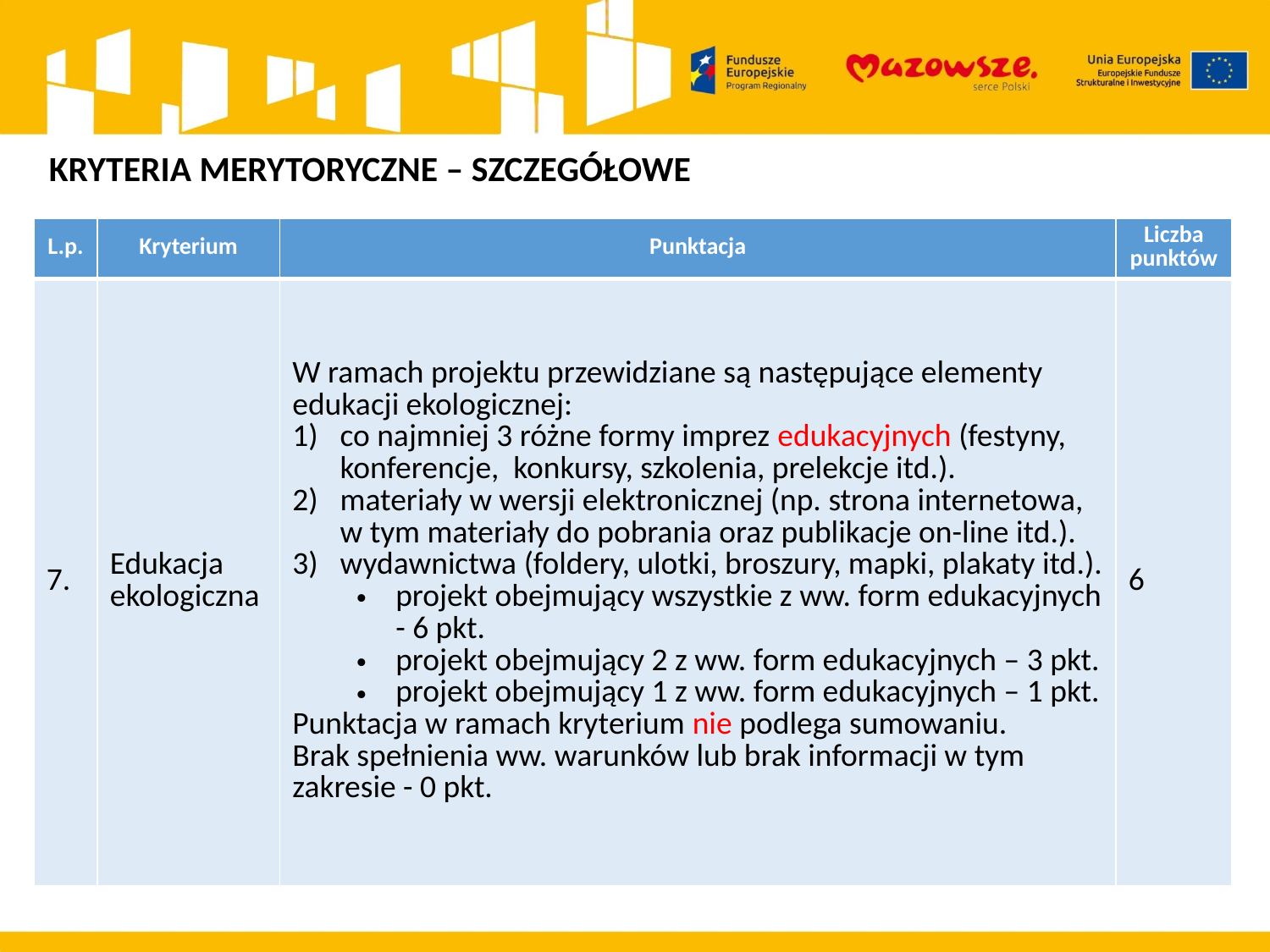

KRYTERIA MERYTORYCZNE – SZCZEGÓŁOWE
| L.p. | Kryterium | Punktacja | Liczba punktów |
| --- | --- | --- | --- |
| 7. | Edukacja ekologiczna | W ramach projektu przewidziane są następujące elementy edukacji ekologicznej: co najmniej 3 różne formy imprez edukacyjnych (festyny, konferencje, konkursy, szkolenia, prelekcje itd.). materiały w wersji elektronicznej (np. strona internetowa, w tym materiały do pobrania oraz publikacje on-line itd.). wydawnictwa (foldery, ulotki, broszury, mapki, plakaty itd.). projekt obejmujący wszystkie z ww. form edukacyjnych - 6 pkt. projekt obejmujący 2 z ww. form edukacyjnych – 3 pkt. projekt obejmujący 1 z ww. form edukacyjnych – 1 pkt. Punktacja w ramach kryterium nie podlega sumowaniu. Brak spełnienia ww. warunków lub brak informacji w tym zakresie - 0 pkt. | 6 |